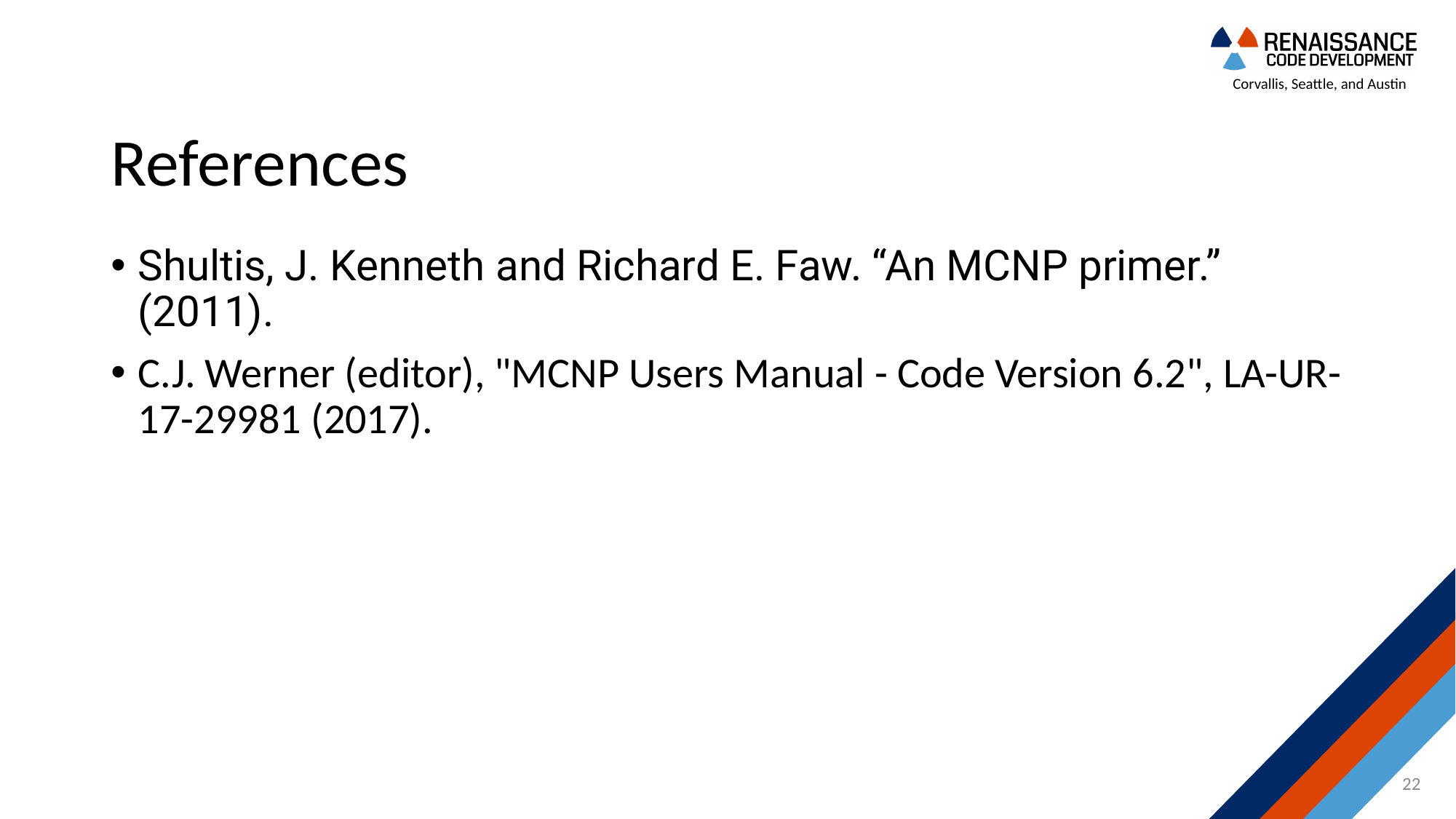

# References
Shultis, J. Kenneth and Richard E. Faw. “An MCNP primer.” (2011).
C.J. Werner (editor), "MCNP Users Manual - Code Version 6.2", LA-UR-17-29981 (2017).

22